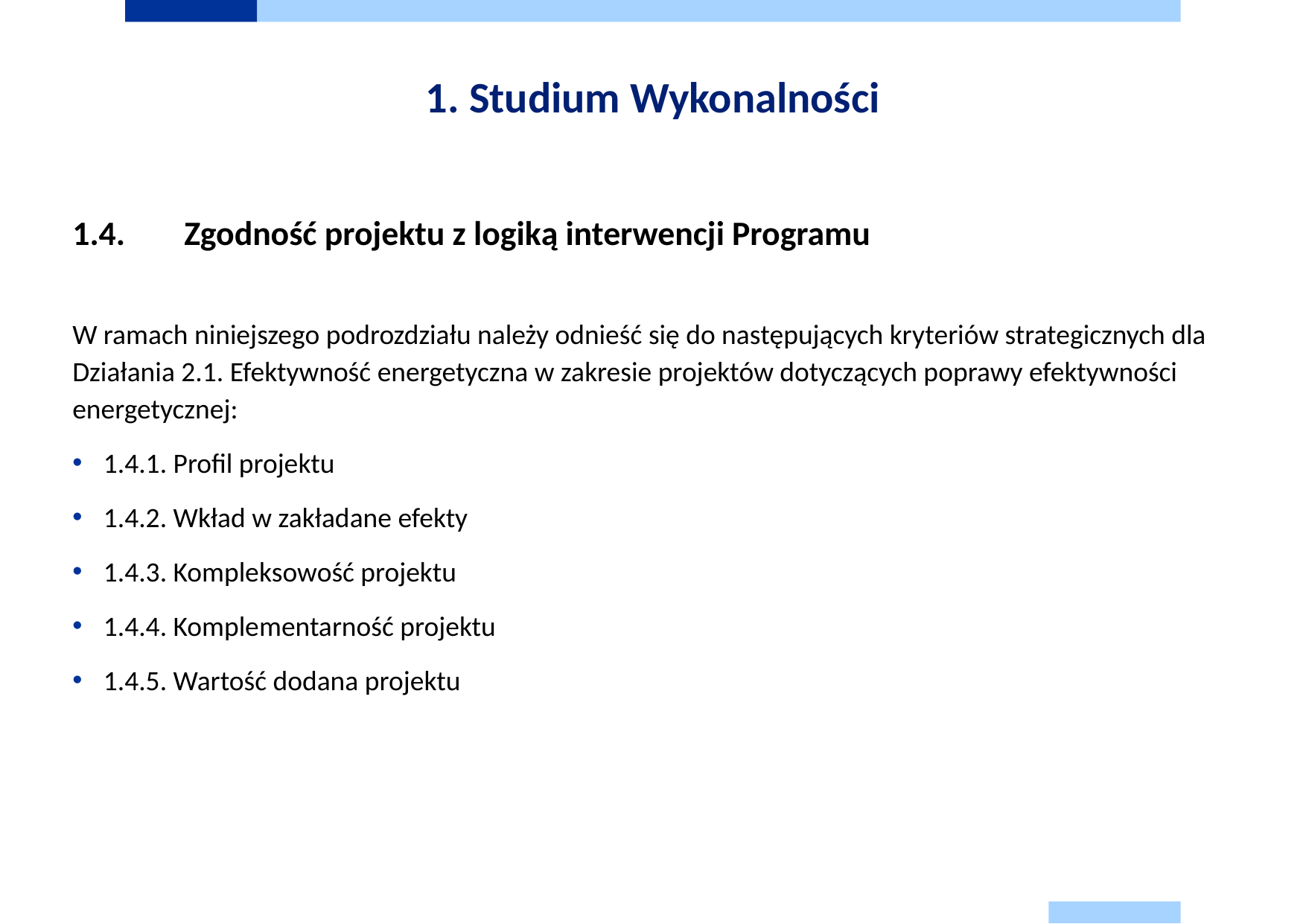

# 1. Studium Wykonalności

1.4.	Zgodność projektu z logiką interwencji Programu

W ramach niniejszego podrozdziału należy odnieść się do następujących kryteriów strategicznych dla Działania 2.1. Efektywność energetyczna w zakresie projektów dotyczących poprawy efektywności energetycznej:
1.4.1. Profil projektu
1.4.2. Wkład w zakładane efekty
1.4.3. Kompleksowość projektu
1.4.4. Komplementarność projektu
1.4.5. Wartość dodana projektu